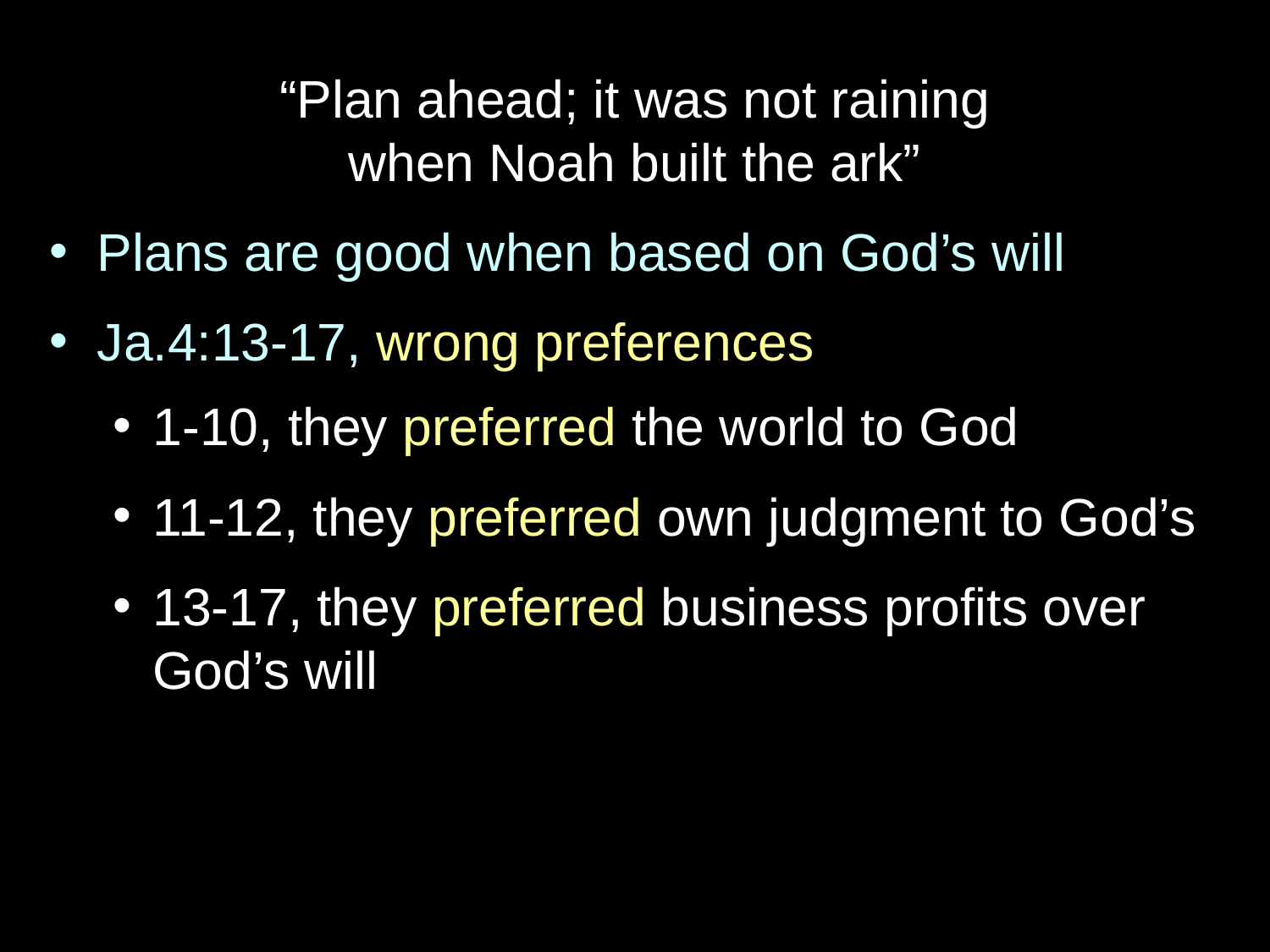

“Plan ahead; it was not raining
when Noah built the ark”
Plans are good when based on God’s will
Ja.4:13-17, wrong preferences
1-10, they preferred the world to God
11-12, they preferred own judgment to God’s
13-17, they preferred business profits over God’s will